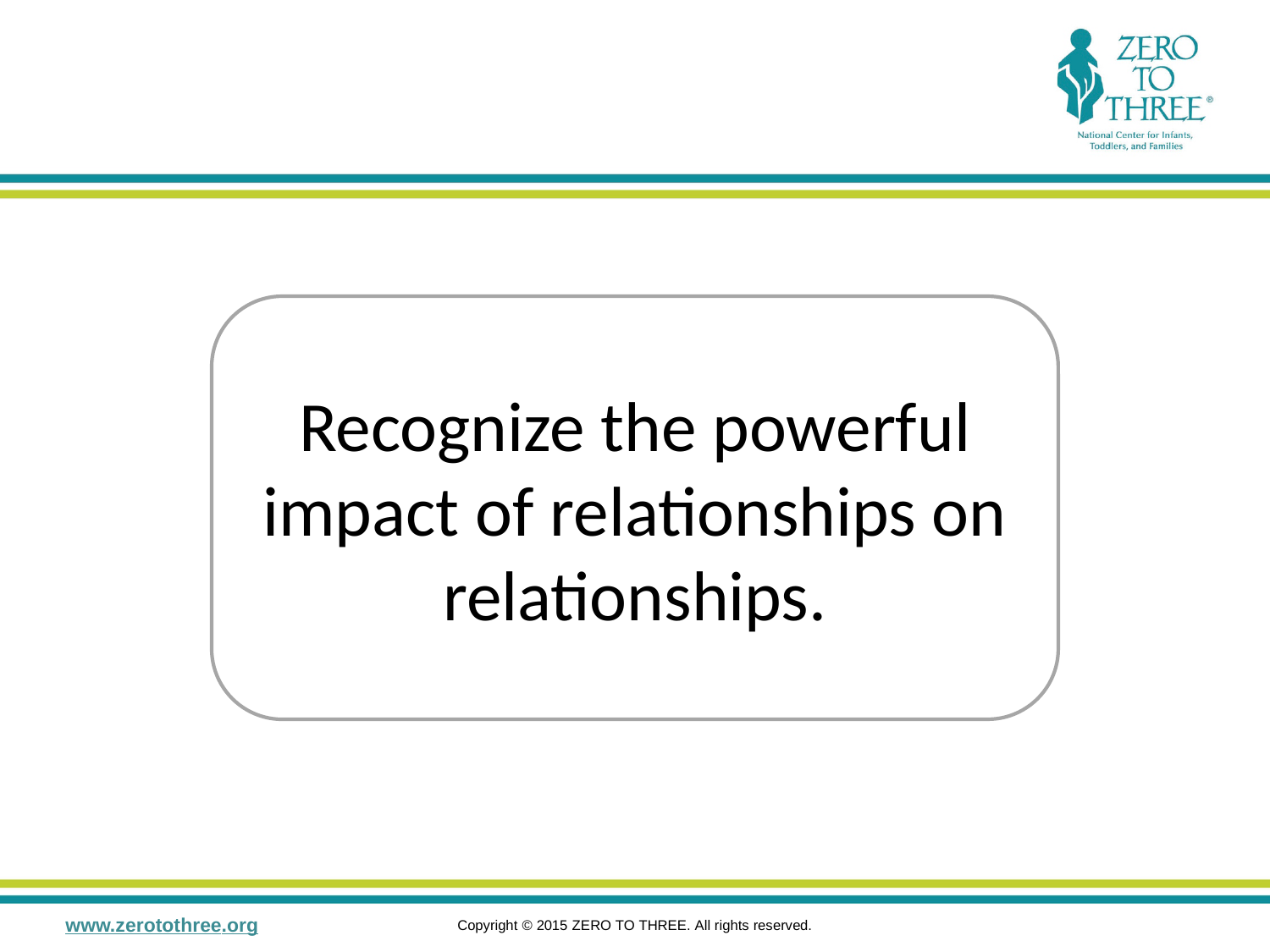

Recognize the powerful impact of relationships on relationships.
www.zerotothree.org
Copyright © 2015 ZERO TO THREE. All rights reserved.